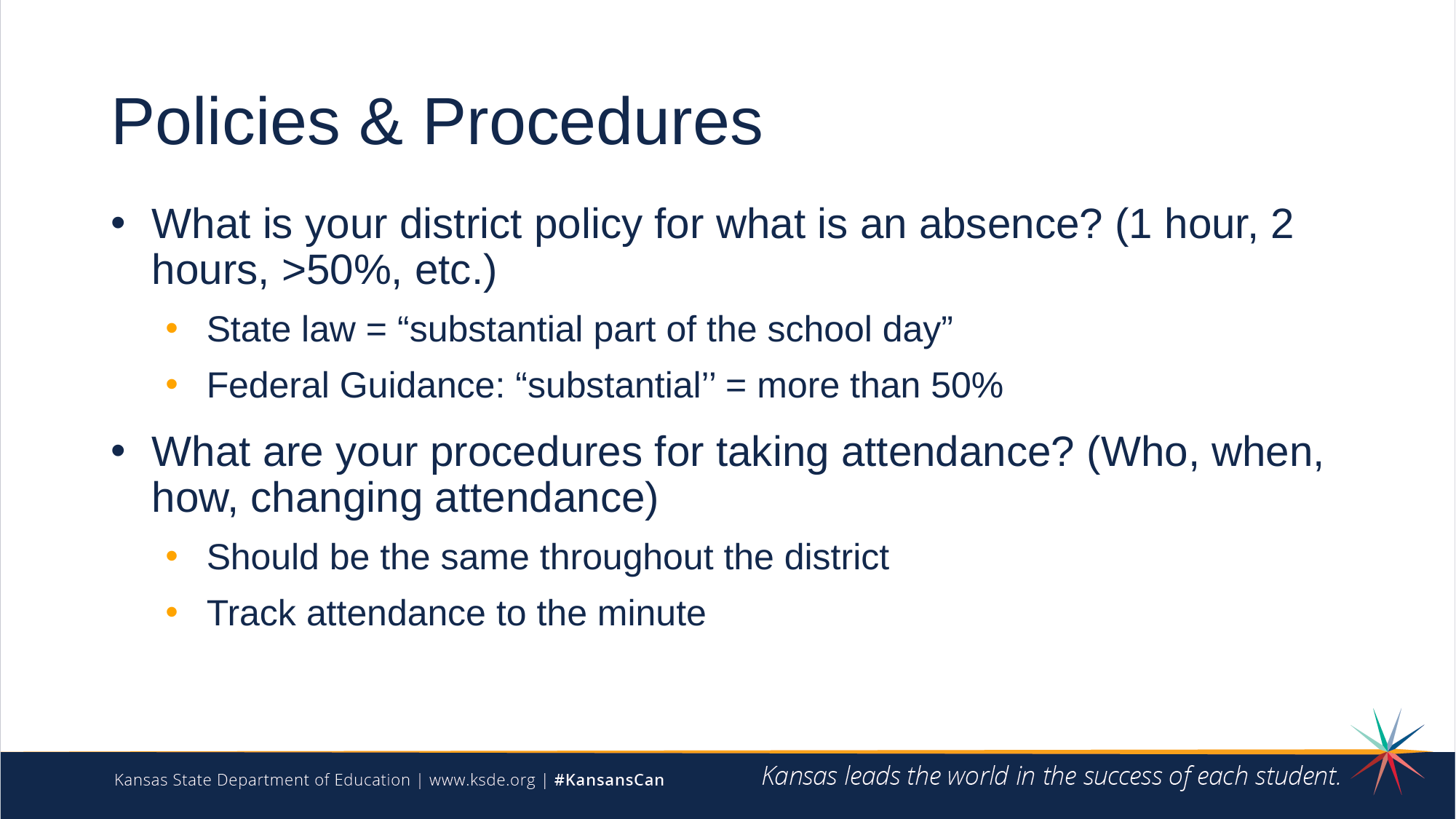

# Policies & Procedures
What is your district policy for what is an absence? (1 hour, 2 hours, >50%, etc.)
State law = “substantial part of the school day”
Federal Guidance: “substantial’’ = more than 50%
What are your procedures for taking attendance? (Who, when, how, changing attendance)
Should be the same throughout the district
Track attendance to the minute